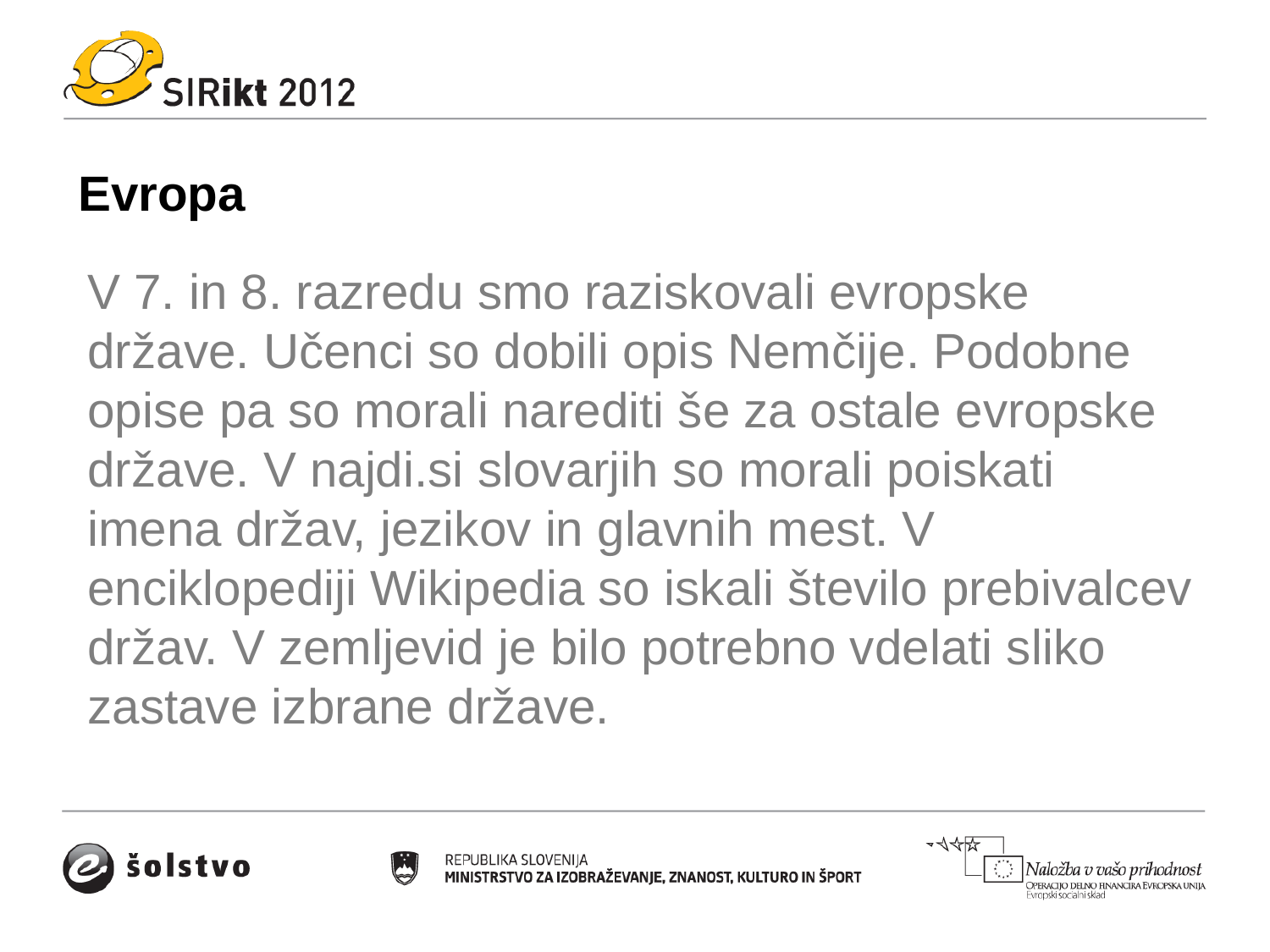

# Evropa
V 7. in 8. razredu smo raziskovali evropske države. Učenci so dobili opis Nemčije. Podobne opise pa so morali narediti še za ostale evropske države. V najdi.si slovarjih so morali poiskati imena držav, jezikov in glavnih mest. V enciklopediji Wikipedia so iskali število prebivalcev držav. V zemljevid je bilo potrebno vdelati sliko zastave izbrane države.